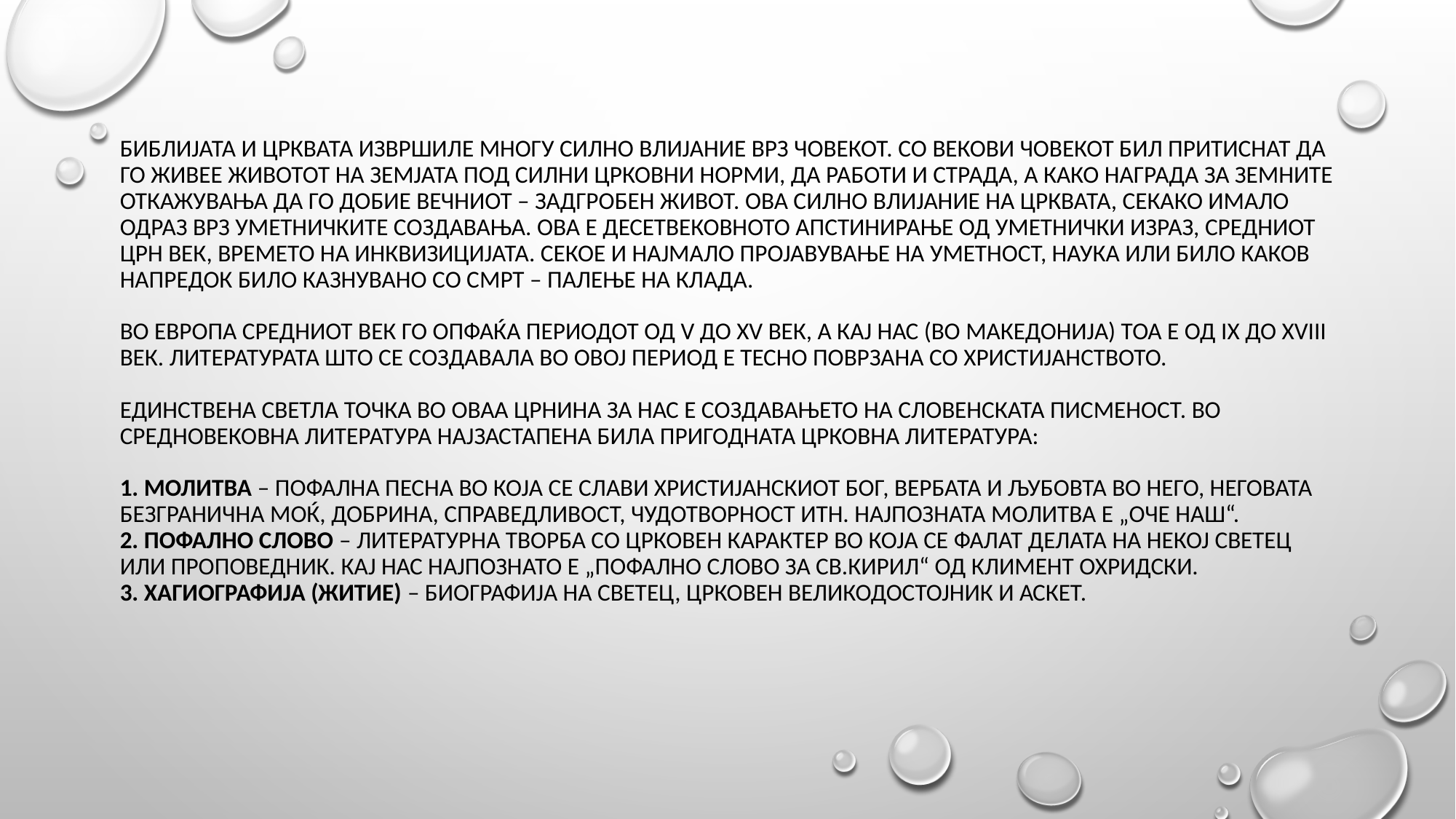

# Библијата и црквата извршиле многу силно влијание врз човекот. Со векови човекот бил притиснат да го живее животот на земјата под силни црковни норми, да работи и страда, а како награда за земните откажувања да го добие вечниот – задгробен живот. Ова силно влијание на црквата, секако имало одраз врз уметничките создавања. Ова е десетвековното апстинирање од уметнички израз, средниот црн век, времето на инквизицијата. Секое и најмало пројавување на уметност, наука или било каков напредок било казнувано со смрт – палење на клада. Во Европа средниот век го опфаќа периодот од V до XV век, а кај нас (во Македонија) тоа е од IX до XVIII век. Литературата што се создавала во овој период е тесно поврзана со христијанството. Единствена светла точка во оваа црнина за нас е создавањето на словенската писменост. Во средновековна литература најзастапена била пригодната црковна литература: 1. Молитва – пофална песна во која се слави христијанскиот Бог, вербата и љубовта во него, неговата безгранична моќ, добрина, справедливост, чудотворност итн. Најпозната молитва е „Оче наш“. 2. Пофално слово – литературна творба со црковен карактер во која се фалат делата на некој светец или проповедник. Кај нас најпознато е „Пофално слово за св.Кирил“ од Климент Охридски. 3. Хагиографија (житие) – биографија на светец, црковен великодостојник и аскет.